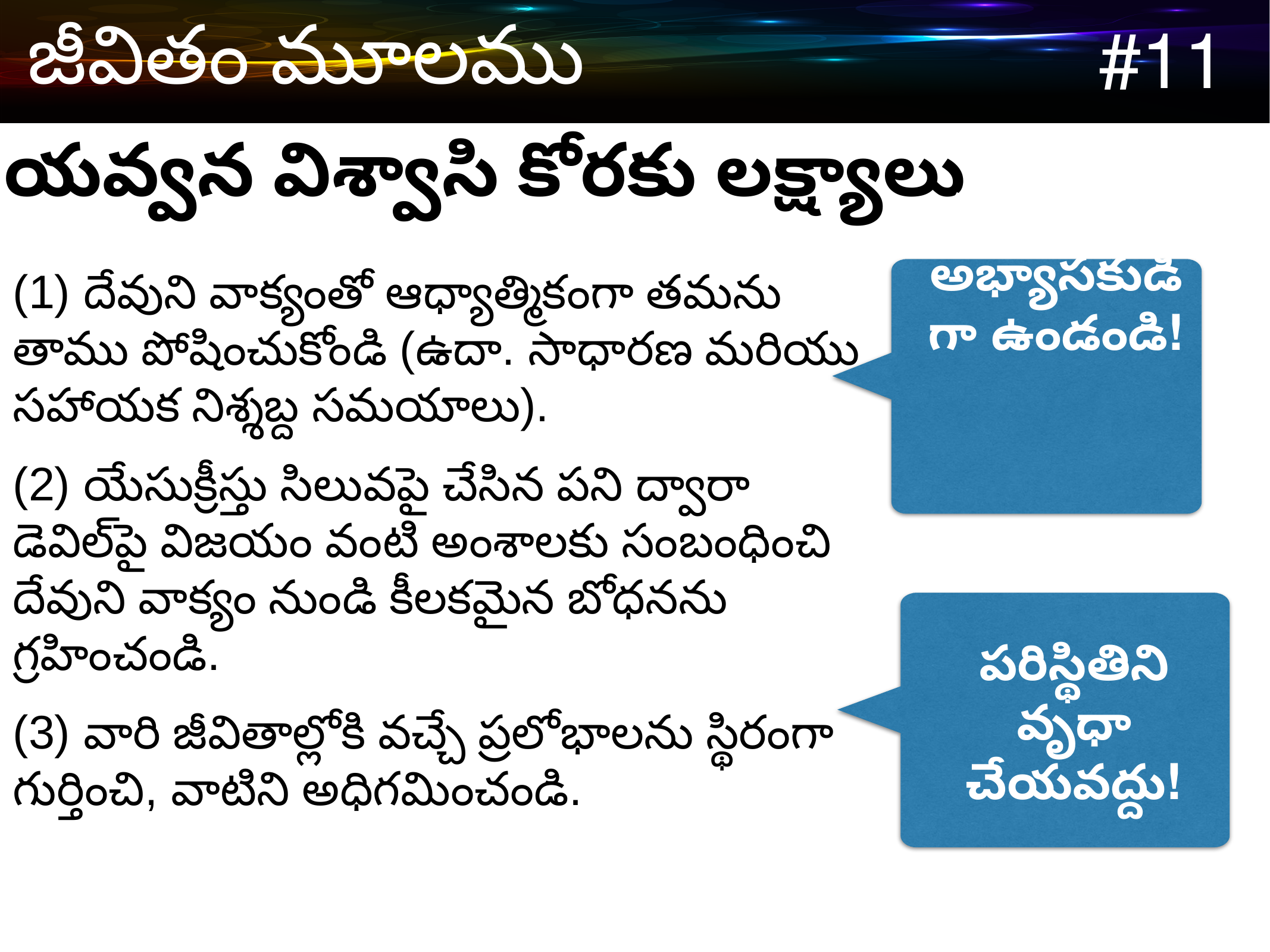

యవ్వన విశ్వాసి కోరకు లక్ష్యాలు
(1) దేవుని వాక్యంతో ఆధ్యాత్మికంగా తమను తాము పోషించుకోండి (ఉదా. సాధారణ మరియు సహాయక నిశ్శబ్ద సమయాలు).
(2) యేసుక్రీస్తు సిలువపై చేసిన పని ద్వారా డెవిల్‌పై విజయం వంటి అంశాలకు సంబంధించి దేవుని వాక్యం నుండి కీలకమైన బోధనను గ్రహించండి.
(3) వారి జీవితాల్లోకి వచ్చే ప్రలోభాలను స్థిరంగా గుర్తించి, వాటిని అధిగమించండి.

ఎల్లప్పుడూ అభ్యాసకుడిగా ఉండండి!

పరిస్థితిని వృధా చేయవద్దు!